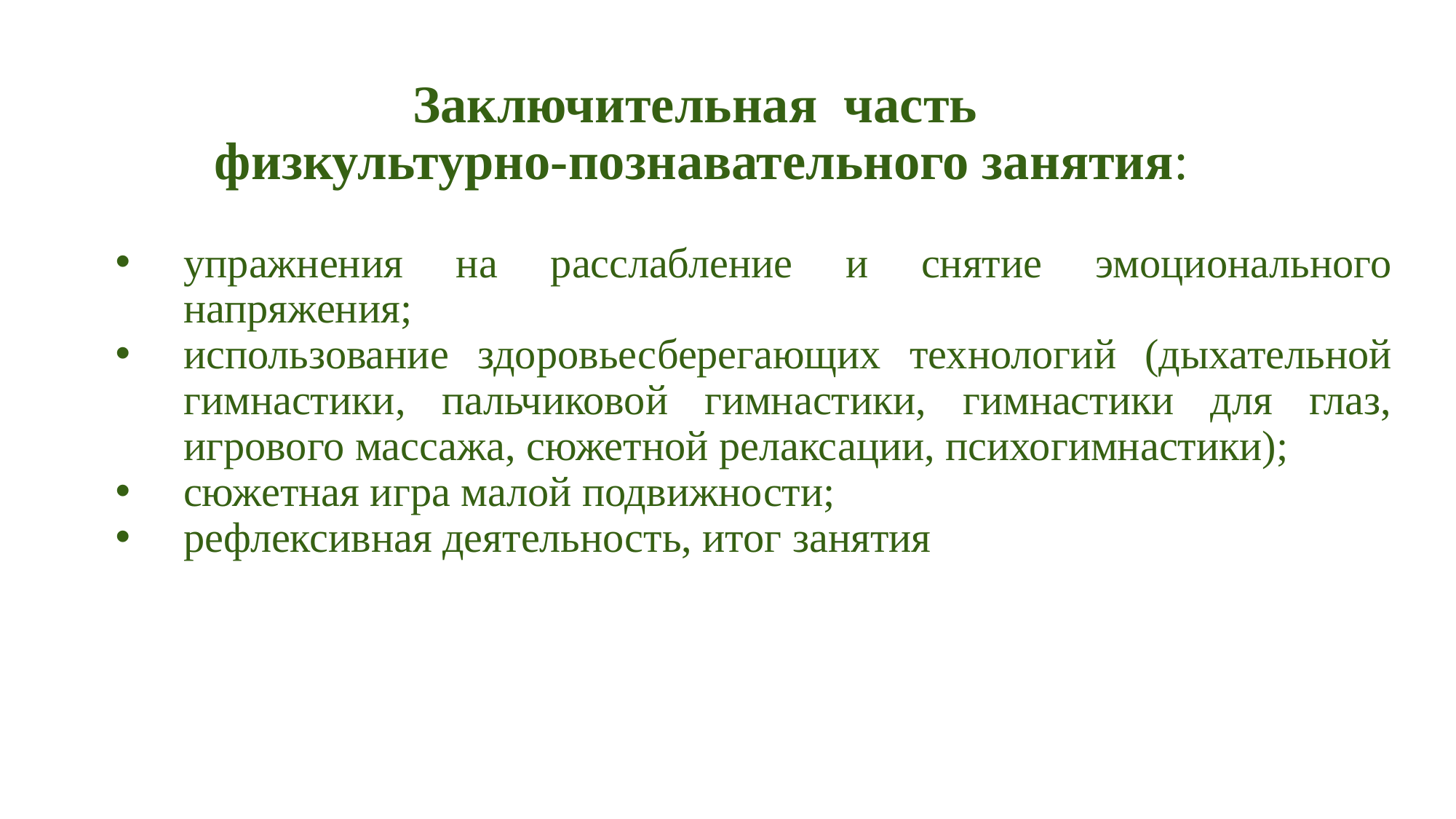

# Заключительная  часть физкультурно-познавательного занятия:
упражнения на расслабление и снятие эмоционального напряжения;
использование здоровьесберегающих технологий (дыхательной гимнастики, пальчиковой гимнастики, гимнастики для глаз, игрового массажа, сюжетной релаксации, психогимнастики);
сюжетная игра малой подвижности;
рефлексивная деятельность, итог занятия